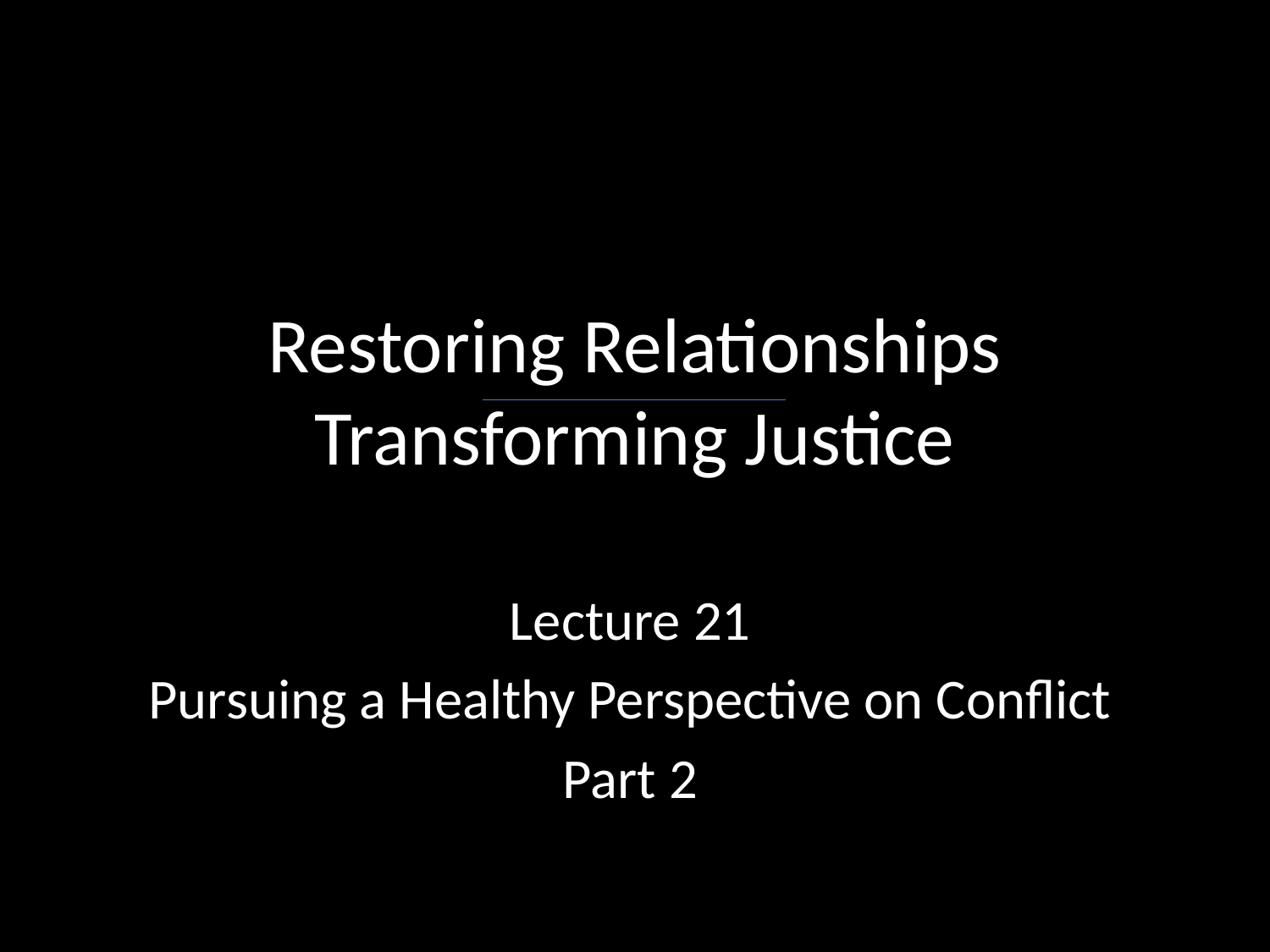

# Restoring Relationships Transforming Justice
Lecture 21
Pursuing a Healthy Perspective on Conflict
Part 2